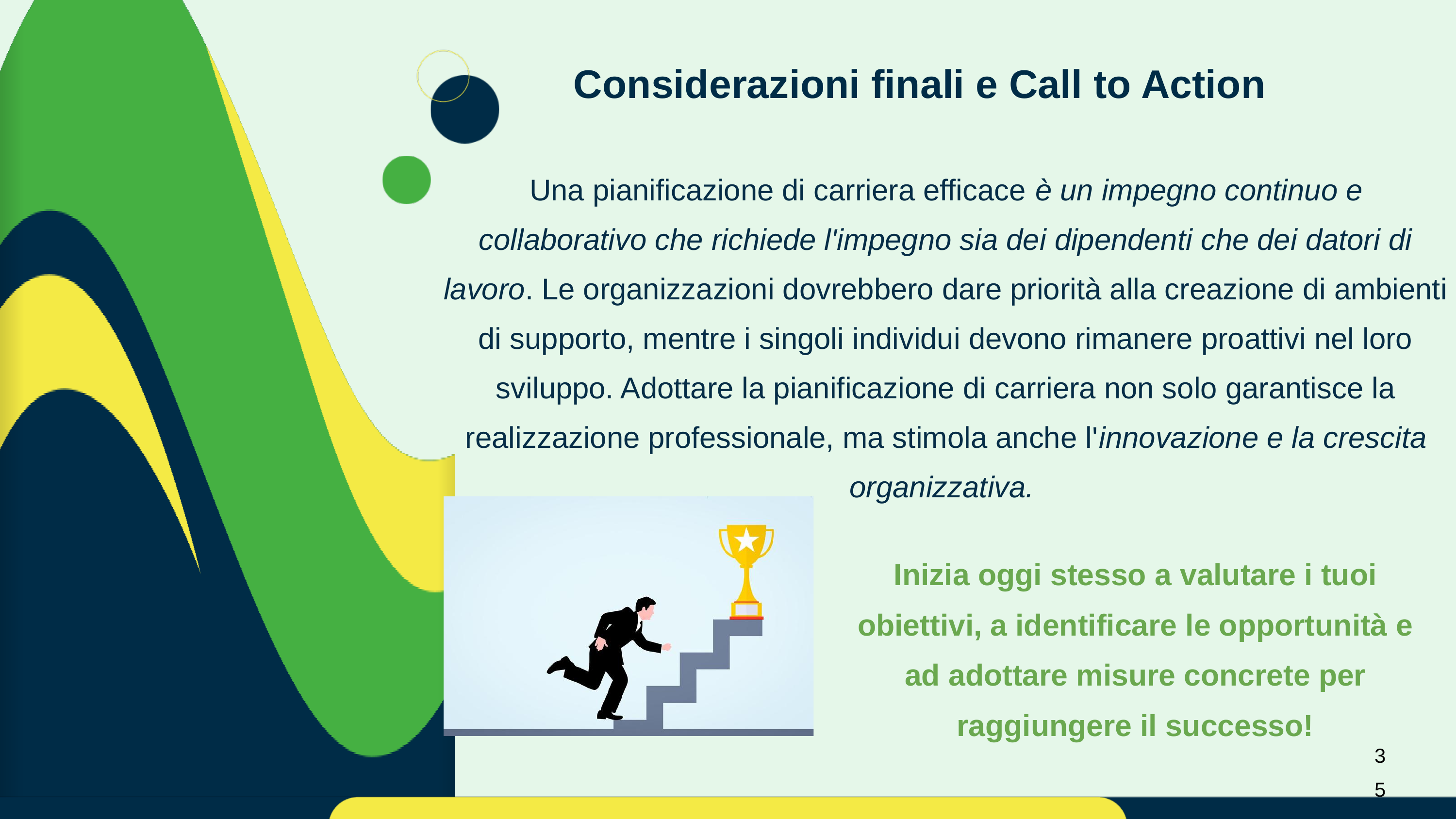

Considerazioni finali e Call to Action

Una pianificazione di carriera efficace è un impegno continuo e collaborativo che richiede l'impegno sia dei dipendenti che dei datori di lavoro. Le organizzazioni dovrebbero dare priorità alla creazione di ambienti di supporto, mentre i singoli individui devono rimanere proattivi nel loro sviluppo. Adottare la pianificazione di carriera non solo garantisce la realizzazione professionale, ma stimola anche l'innovazione e la crescita organizzativa.

Inizia oggi stesso a valutare i tuoi obiettivi, a identificare le opportunità e ad adottare misure concrete per raggiungere il successo!
35